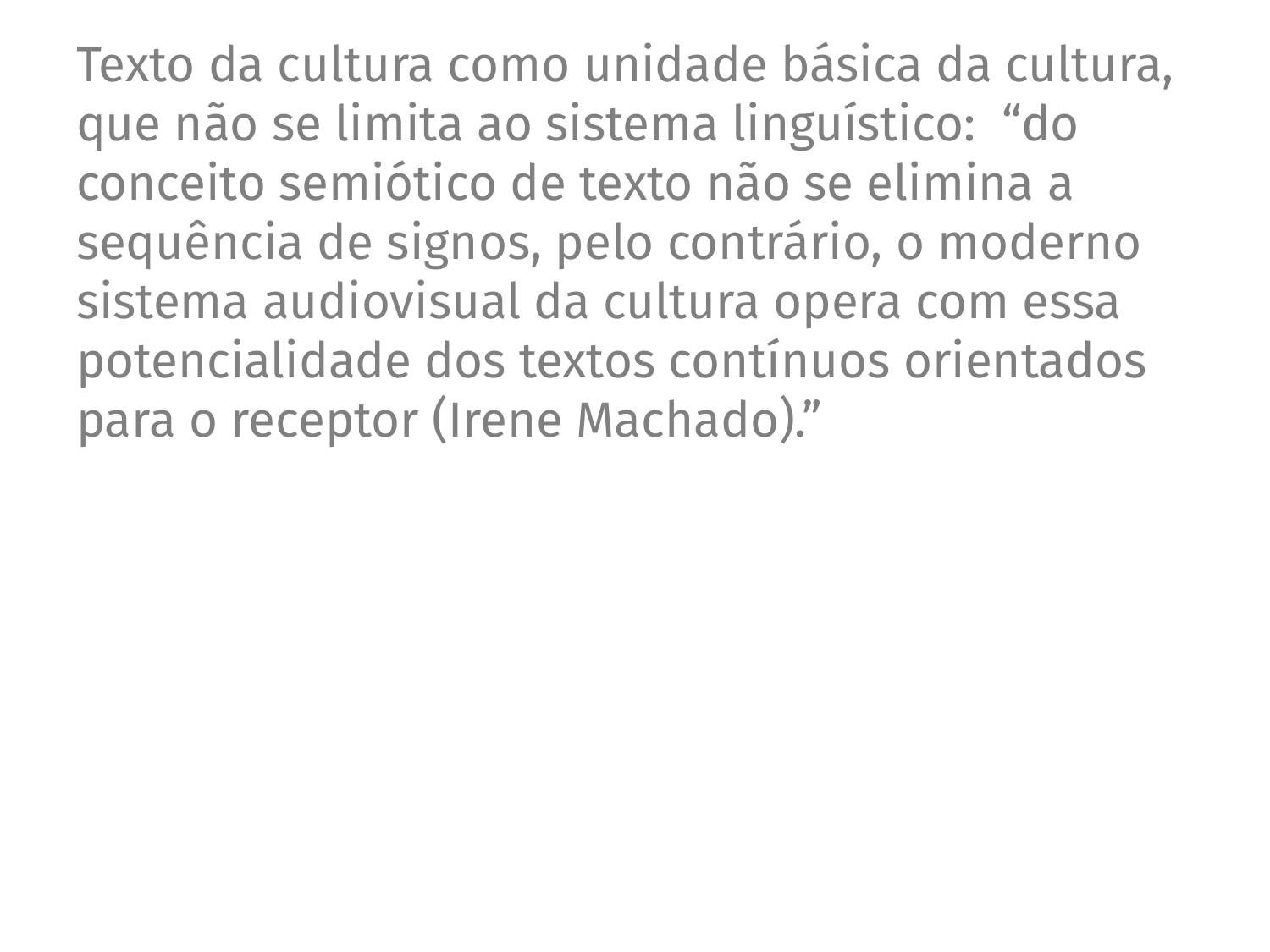

Texto da cultura como unidade básica da cultura, que não se limita ao sistema linguístico:  “do conceito semiótico de texto não se elimina a sequência de signos, pelo contrário, o moderno sistema audiovisual da cultura opera com essa potencialidade dos textos contínuos orientados para o receptor (Irene Machado).”